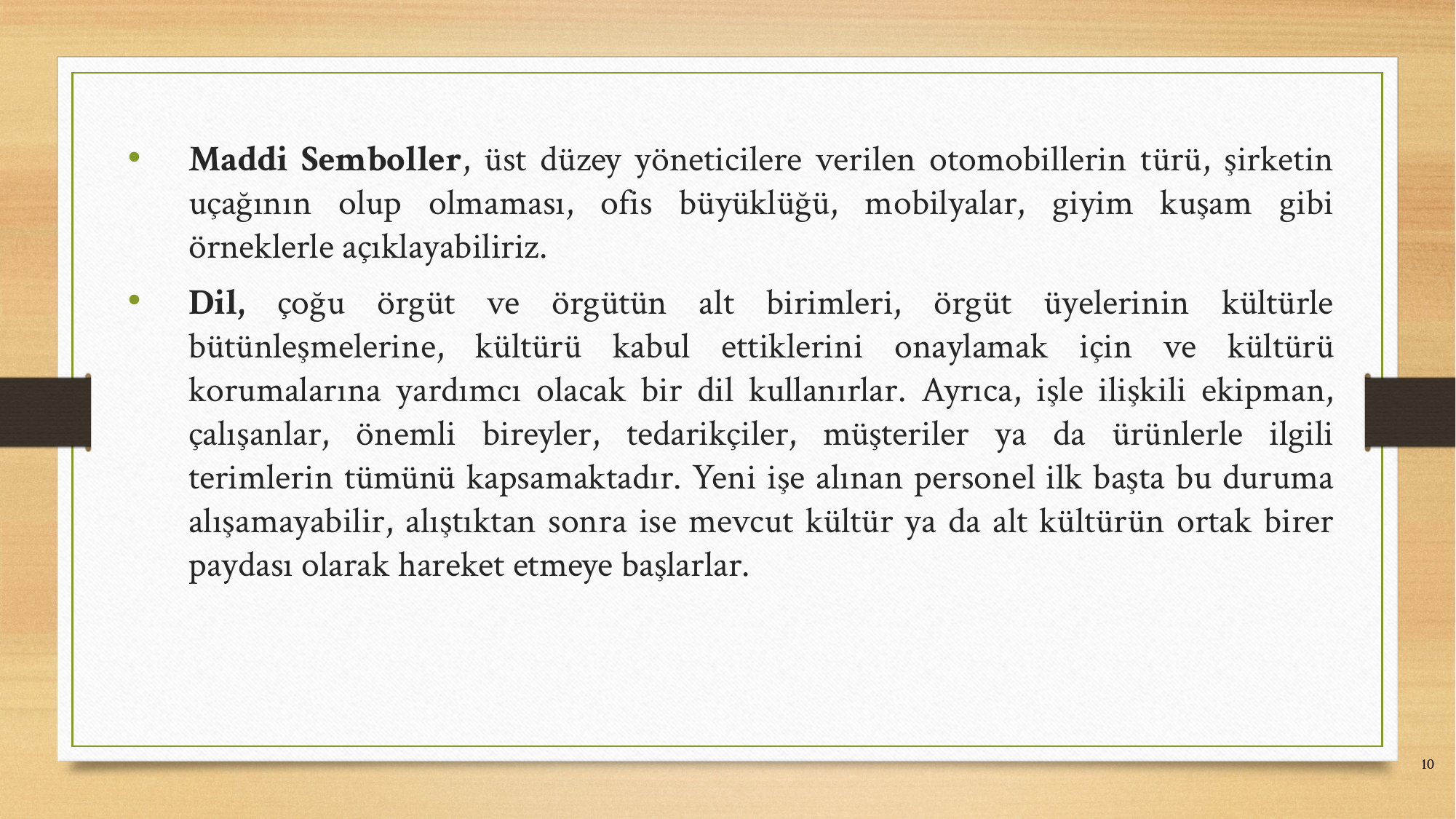

Maddi Semboller, üst düzey yöneticilere verilen otomobillerin türü, şirketin uçağının olup olmaması, ofis büyüklüğü, mobilyalar, giyim kuşam gibi örneklerle açıklayabiliriz.
Dil, çoğu örgüt ve örgütün alt birimleri, örgüt üyelerinin kültürle bütünleşmelerine, kültürü kabul ettiklerini onaylamak için ve kültürü korumalarına yardımcı olacak bir dil kullanırlar. Ayrıca, işle ilişkili ekipman, çalışanlar, önemli bireyler, tedarikçiler, müşteriler ya da ürünlerle ilgili terimlerin tümünü kapsamaktadır. Yeni işe alınan personel ilk başta bu duruma alışamayabilir, alıştıktan sonra ise mevcut kültür ya da alt kültürün ortak birer paydası olarak hareket etmeye başlarlar.

10